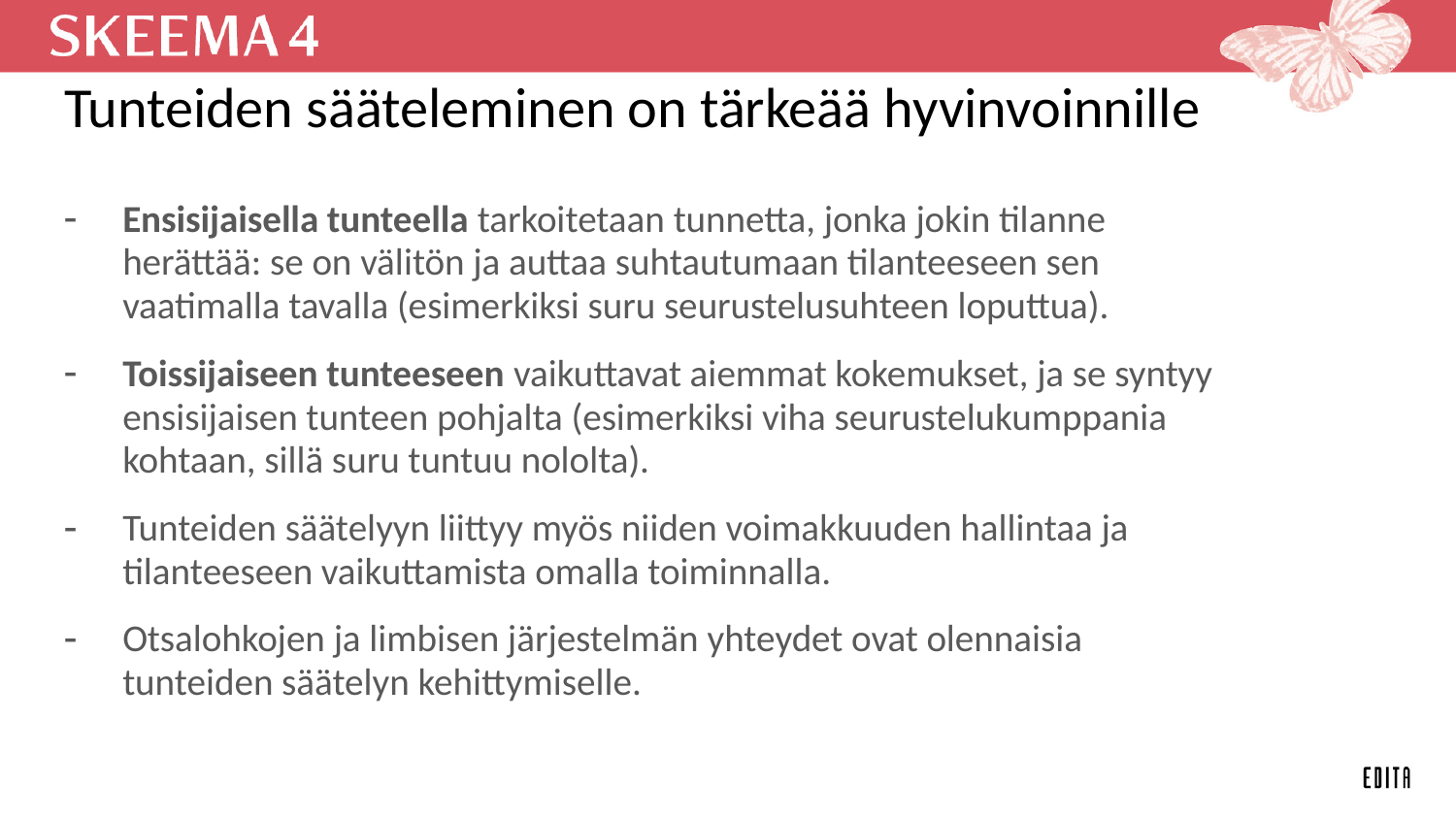

# Tunteiden sääteleminen on tärkeää hyvinvoinnille
Ensisijaisella tunteella tarkoitetaan tunnetta, jonka jokin tilanne herättää: se on välitön ja auttaa suhtautumaan tilanteeseen sen vaatimalla tavalla (esimerkiksi suru seurustelusuhteen loputtua).
Toissijaiseen tunteeseen vaikuttavat aiemmat kokemukset, ja se syntyy ensisijaisen tunteen pohjalta (esimerkiksi viha seurustelukumppania kohtaan, sillä suru tuntuu nololta).
Tunteiden säätelyyn liittyy myös niiden voimakkuuden hallintaa ja tilanteeseen vaikuttamista omalla toiminnalla.
Otsalohkojen ja limbisen järjestelmän yhteydet ovat olennaisia tunteiden säätelyn kehittymiselle.